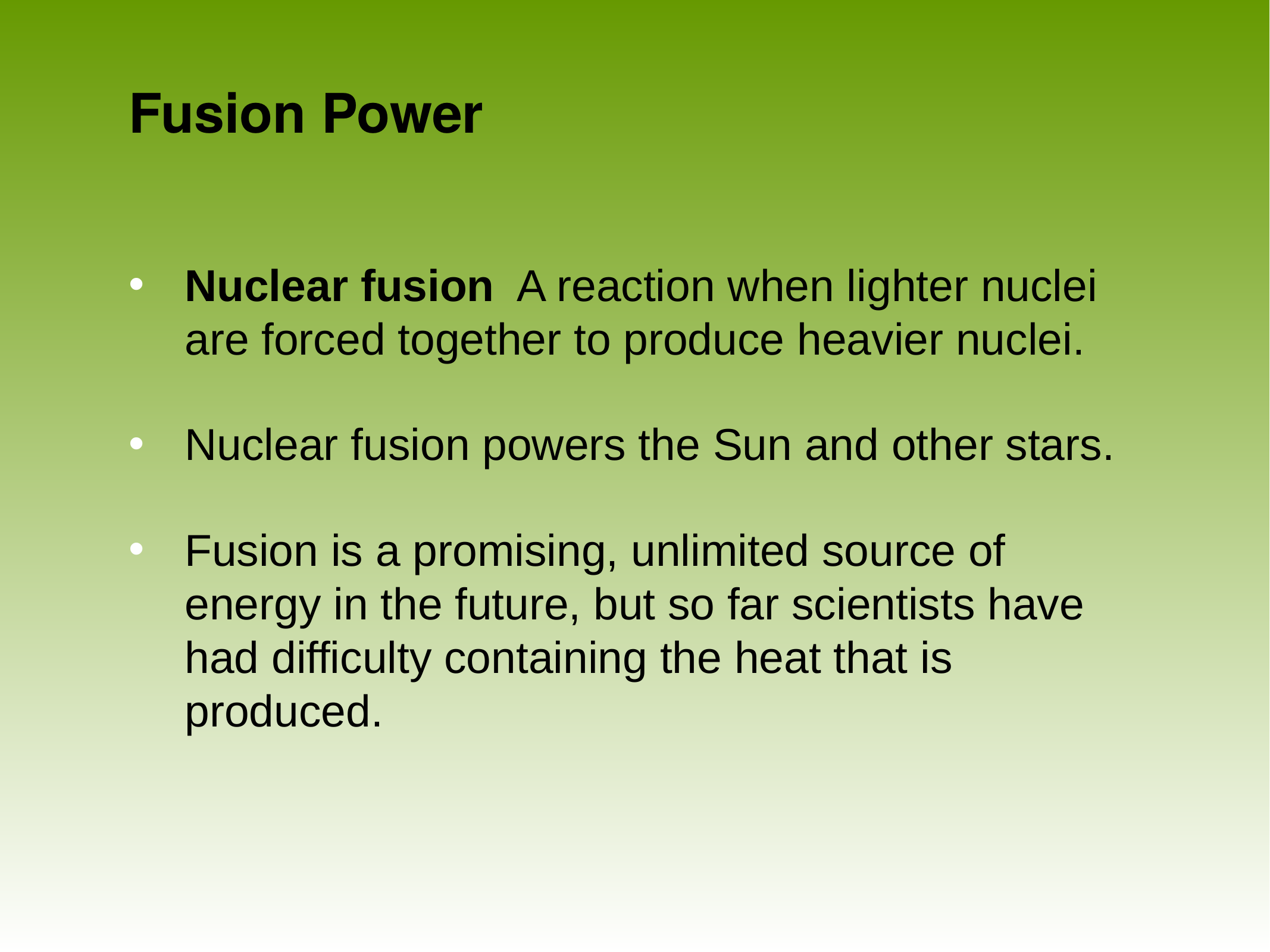

# Fusion Power
Nuclear fusion  A reaction when lighter nuclei are forced together to produce heavier nuclei.
Nuclear fusion powers the Sun and other stars.
Fusion is a promising, unlimited source of energy in the future, but so far scientists have had difficulty containing the heat that is produced.